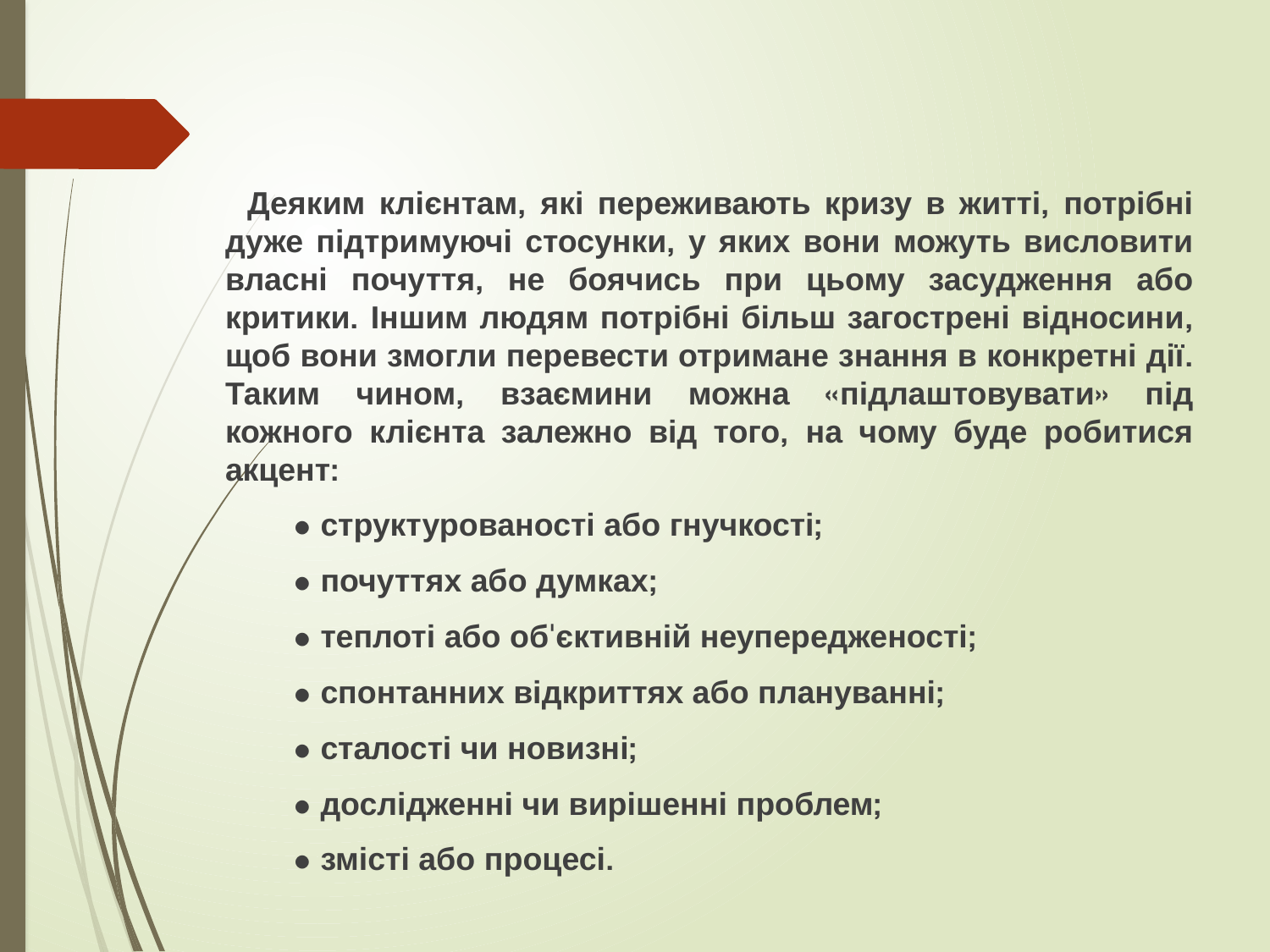

Деяким клієнтам, які переживають кризу в житті, потрібні дуже підтримуючі стосунки, у яких вони можуть висловити власні почуття, не боячись при цьому засудження або критики. Іншим людям потрібні більш загострені відносини, щоб вони змогли перевести отримане знання в конкретні дії. Таким чином, взаємини можна «підлаштовувати» під кожного клієнта залежно від того, на чому буде робитися акцент:
             • структурованості або гнучкості;
             • почуттях або думках;
             • теплоті або об'єктивній неупередженості;
             • спонтанних відкриттях або плануванні;
             • сталості чи новизні;
             • дослідженні чи вирішенні проблем;
             • змісті або процесі.